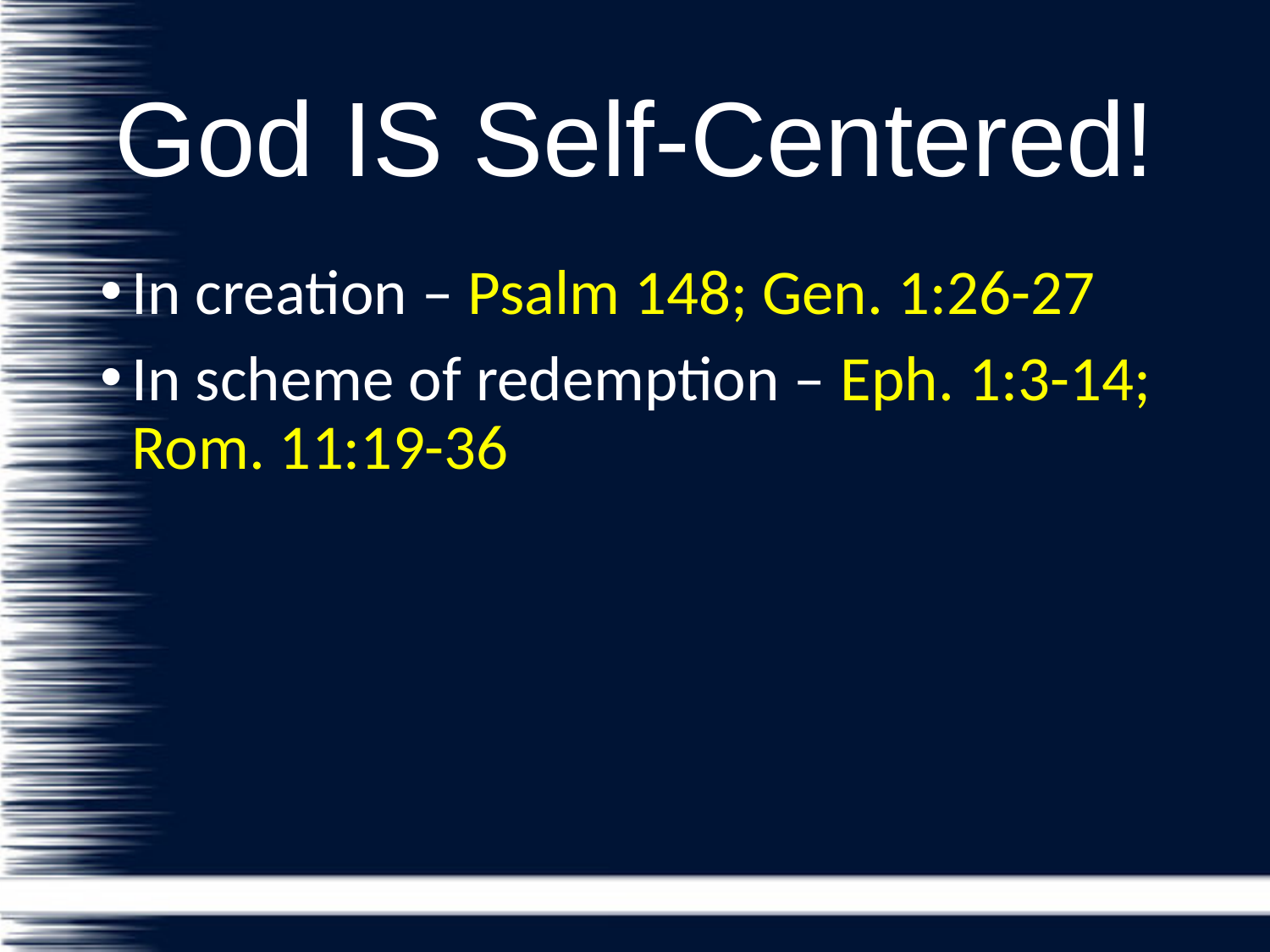

# God IS Self-Centered!
In creation – Psalm 148; Gen. 1:26-27
In scheme of redemption – Eph. 1:3-14; Rom. 11:19-36